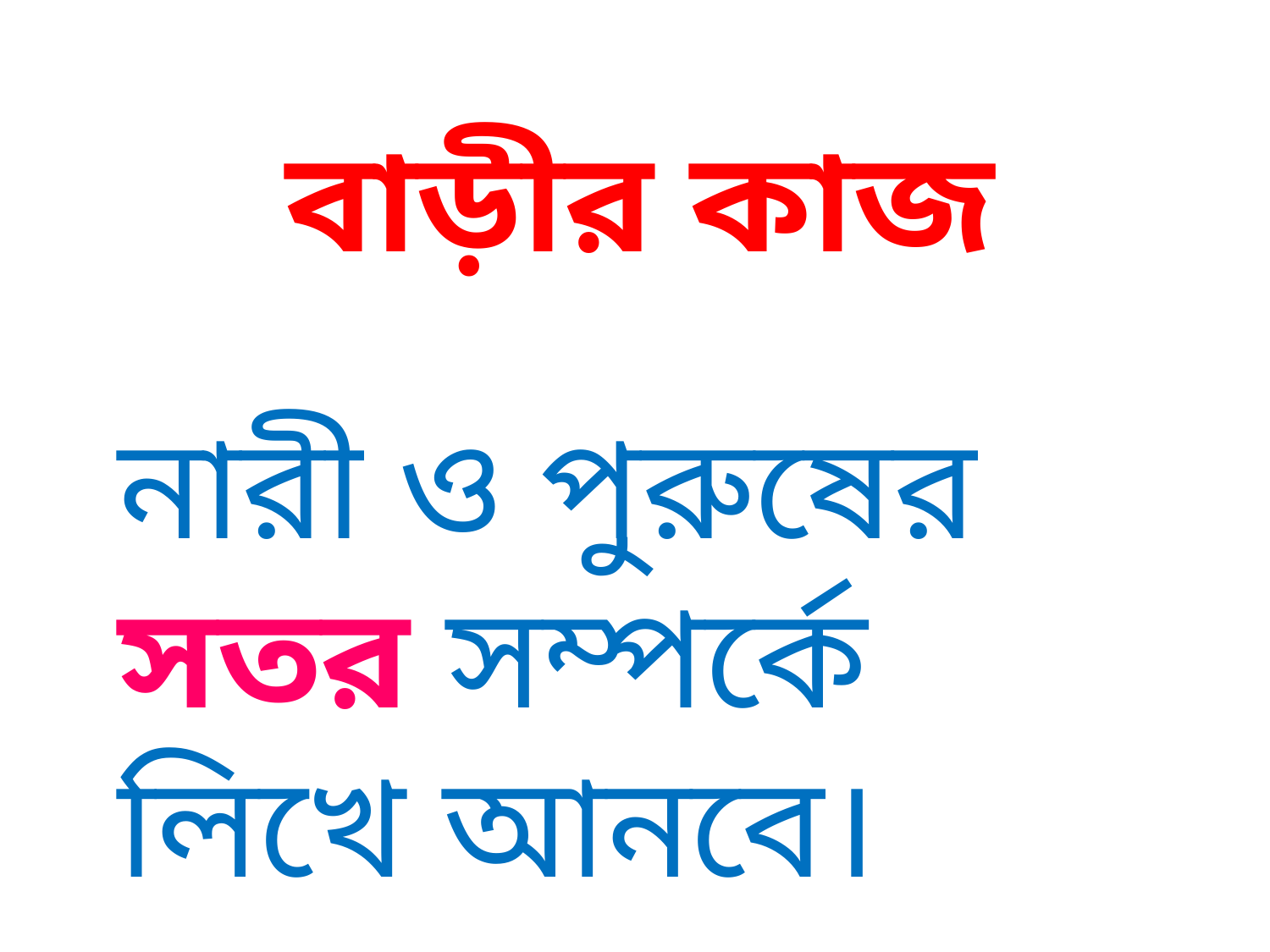

# বাড়ীর কাজ
নারী ও পুরুষের সতর সম্পর্কে লিখে আনবে।